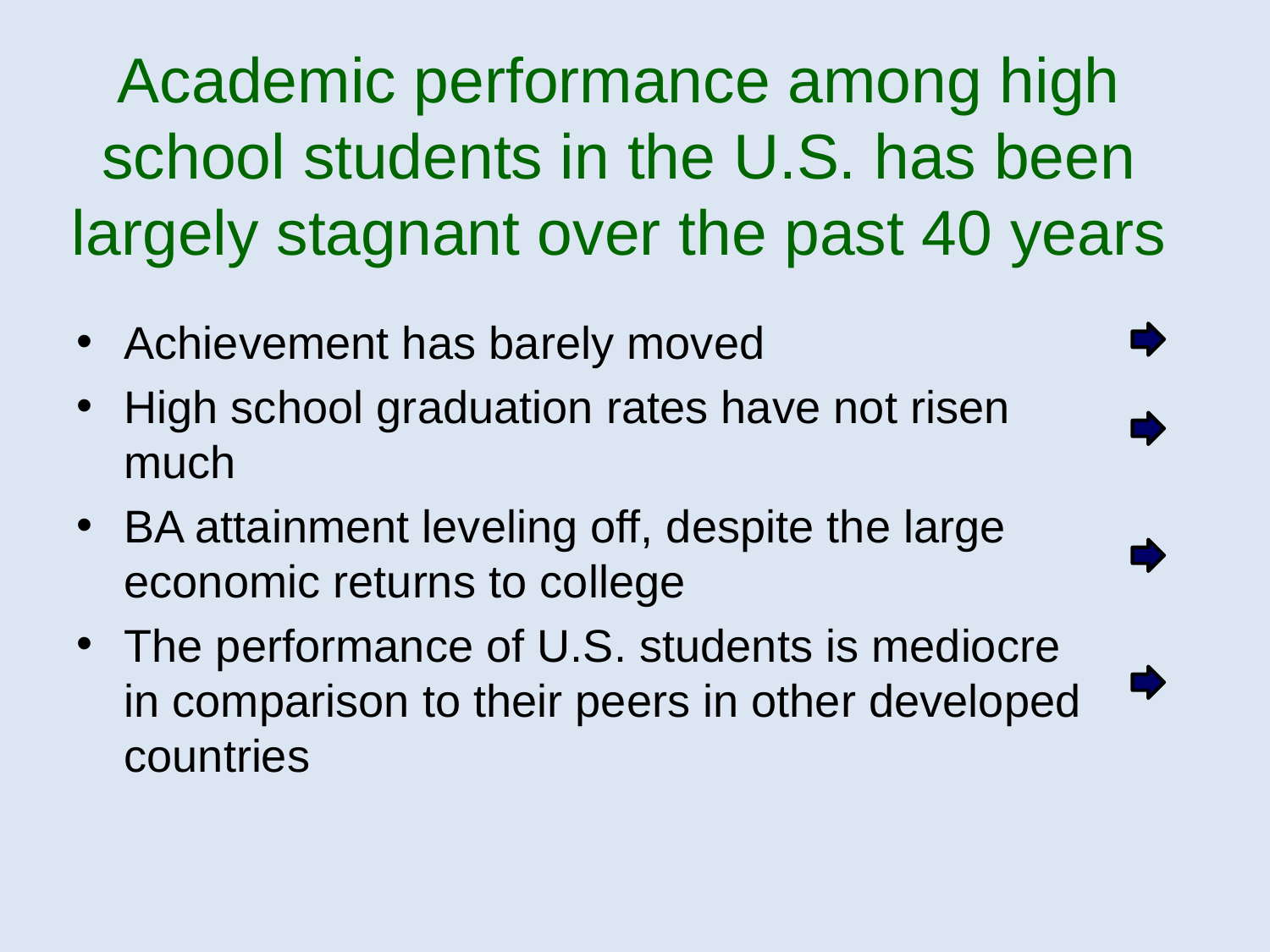

# Academic performance among high school students in the U.S. has been largely stagnant over the past 40 years
Achievement has barely moved
High school graduation rates have not risen much
BA attainment leveling off, despite the large economic returns to college
The performance of U.S. students is mediocre in comparison to their peers in other developed countries